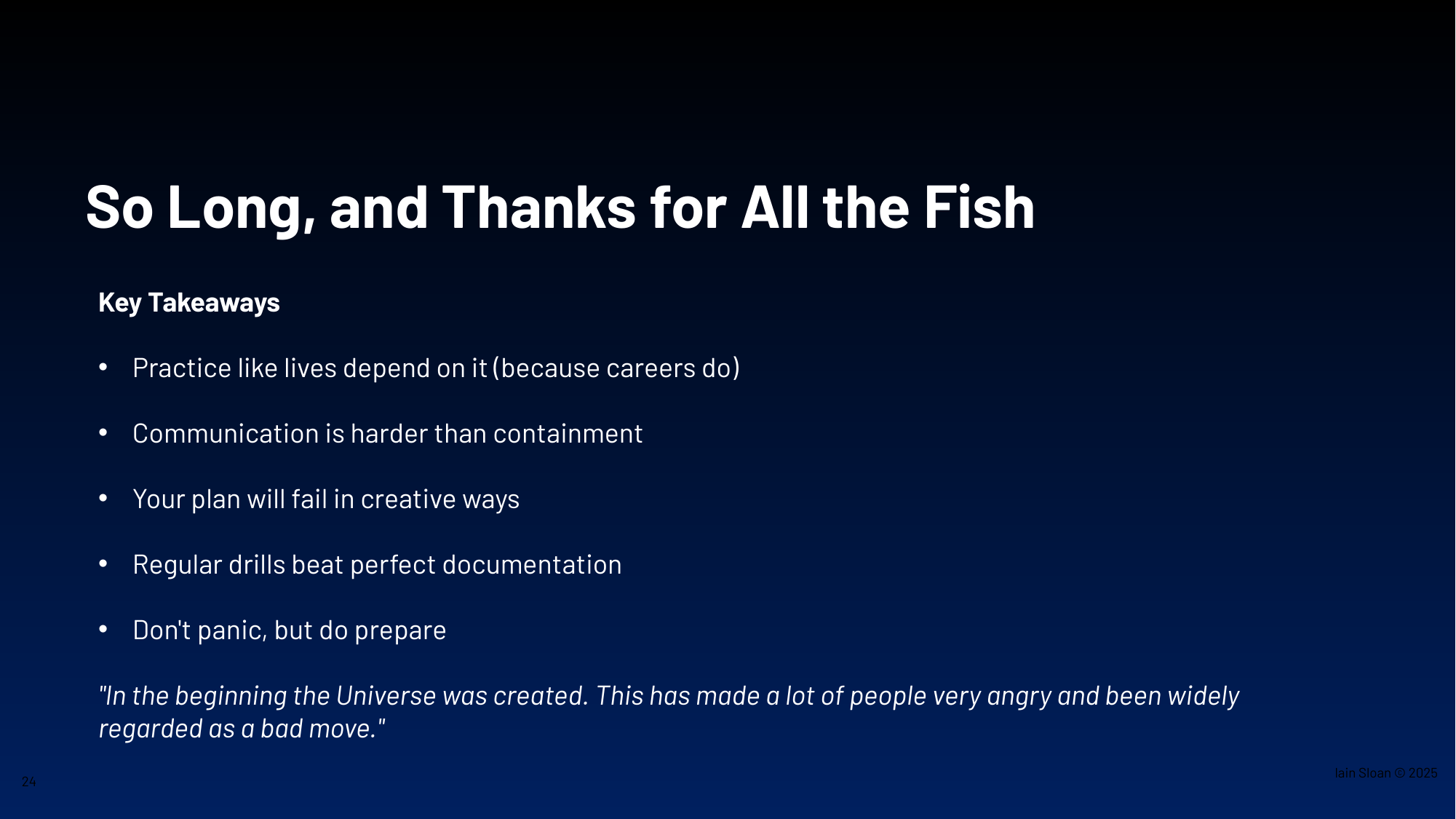

So Long, and Thanks for All the Fish
Key Takeaways

Practice like lives depend on it (because careers do)

Communication is harder than containment

Your plan will fail in creative ways

Regular drills beat perfect documentation

Don't panic, but do prepare

"In the beginning the Universe was created. This has made a lot of people very angry and been widely regarded as a bad move."
Iain Sloan © 2025
24